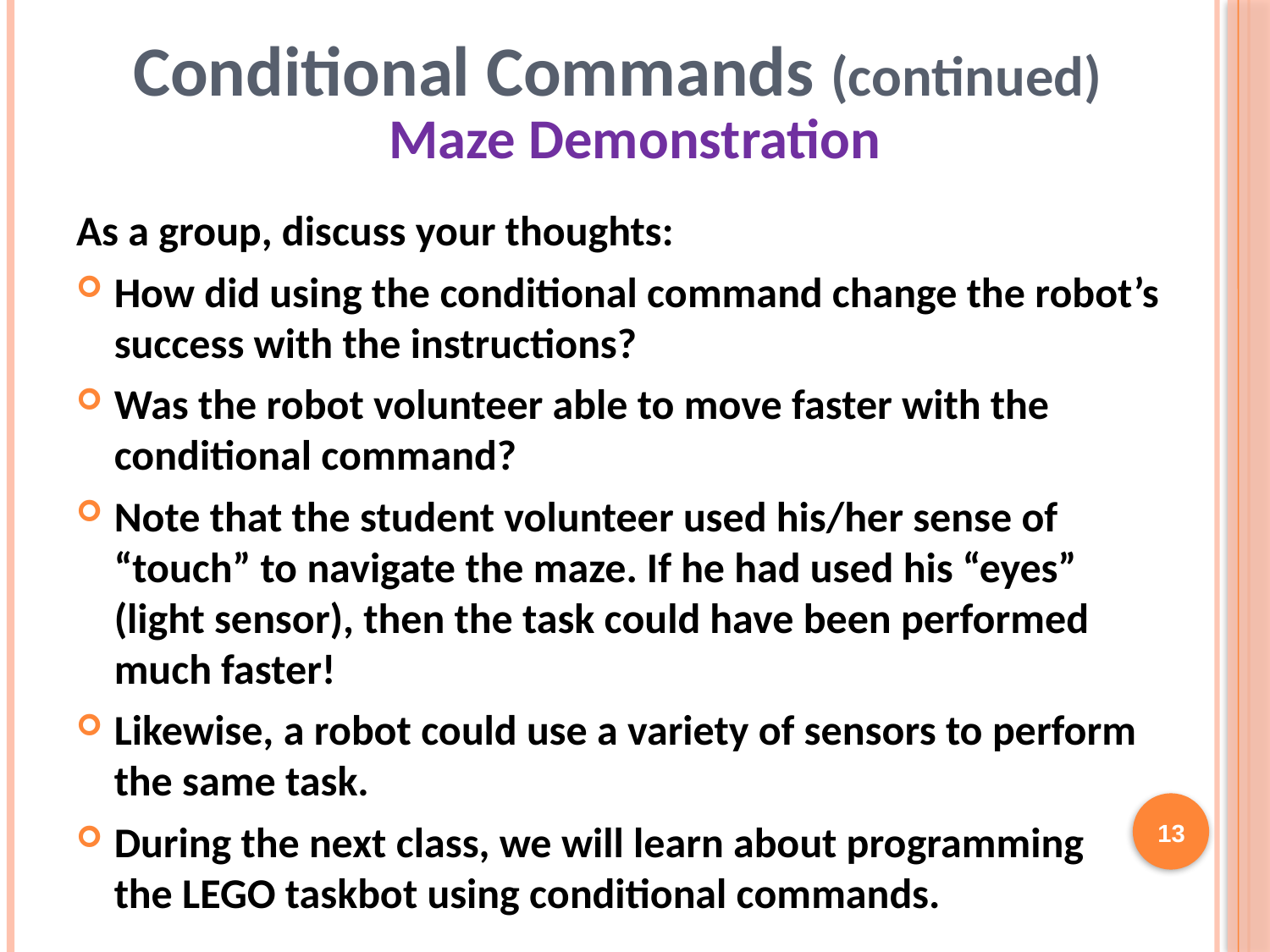

Conditional Commands (continued)
Maze Demonstration
As a group, discuss your thoughts:
How did using the conditional command change the robot’s success with the instructions?
Was the robot volunteer able to move faster with the conditional command?
Note that the student volunteer used his/her sense of “touch” to navigate the maze. If he had used his “eyes” (light sensor), then the task could have been performed much faster!
Likewise, a robot could use a variety of sensors to perform the same task.
During the next class, we will learn about programming
the LEGO taskbot using conditional commands.
13